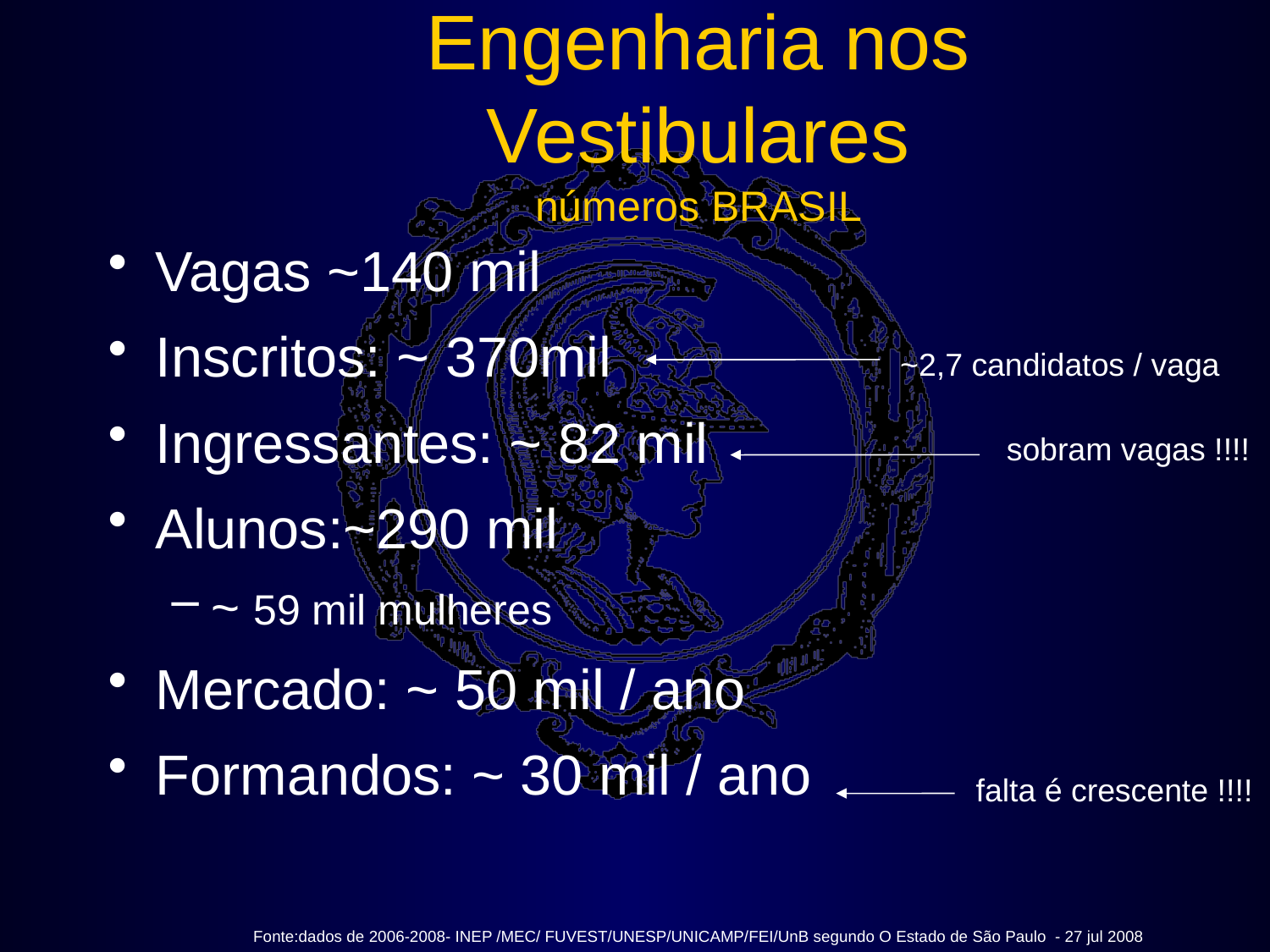

# Engenharia nos Vestibulares números BRASIL
Vagas ~140 mil
Inscritos: ~ 370mil
Ingressantes: ~ 82 mil
Alunos:~290 mil
~ 59 mil mulheres
Mercado: ~ 50 mil / ano
Formandos: ~ 30 mil / ano
~2,7 candidatos / vaga

sobram vagas !!!!

falta é crescente !!!!

Fonte:dados de 2006-2008- INEP /MEC/ FUVEST/UNESP/UNICAMP/FEI/UnB segundo O Estado de São Paulo  - 27 jul 2008